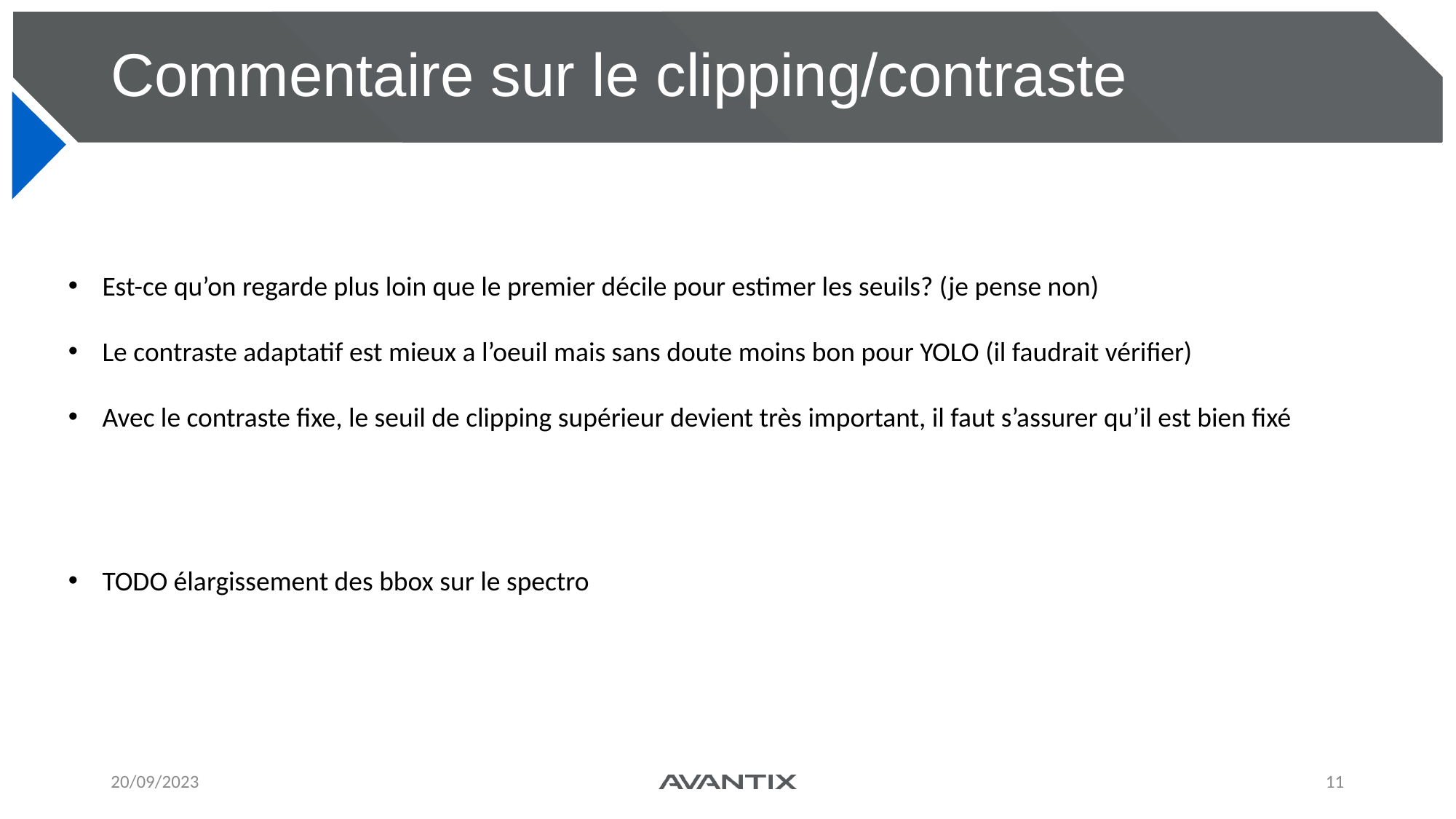

# Commentaire sur le clipping/contraste
Est-ce qu’on regarde plus loin que le premier décile pour estimer les seuils? (je pense non)

Le contraste adaptatif est mieux a l’oeuil mais sans doute moins bon pour YOLO (il faudrait vérifier)

Avec le contraste fixe, le seuil de clipping supérieur devient très important, il faut s’assurer qu’il est bien fixé

TODO élargissement des bbox sur le spectro
20/09/2023
11